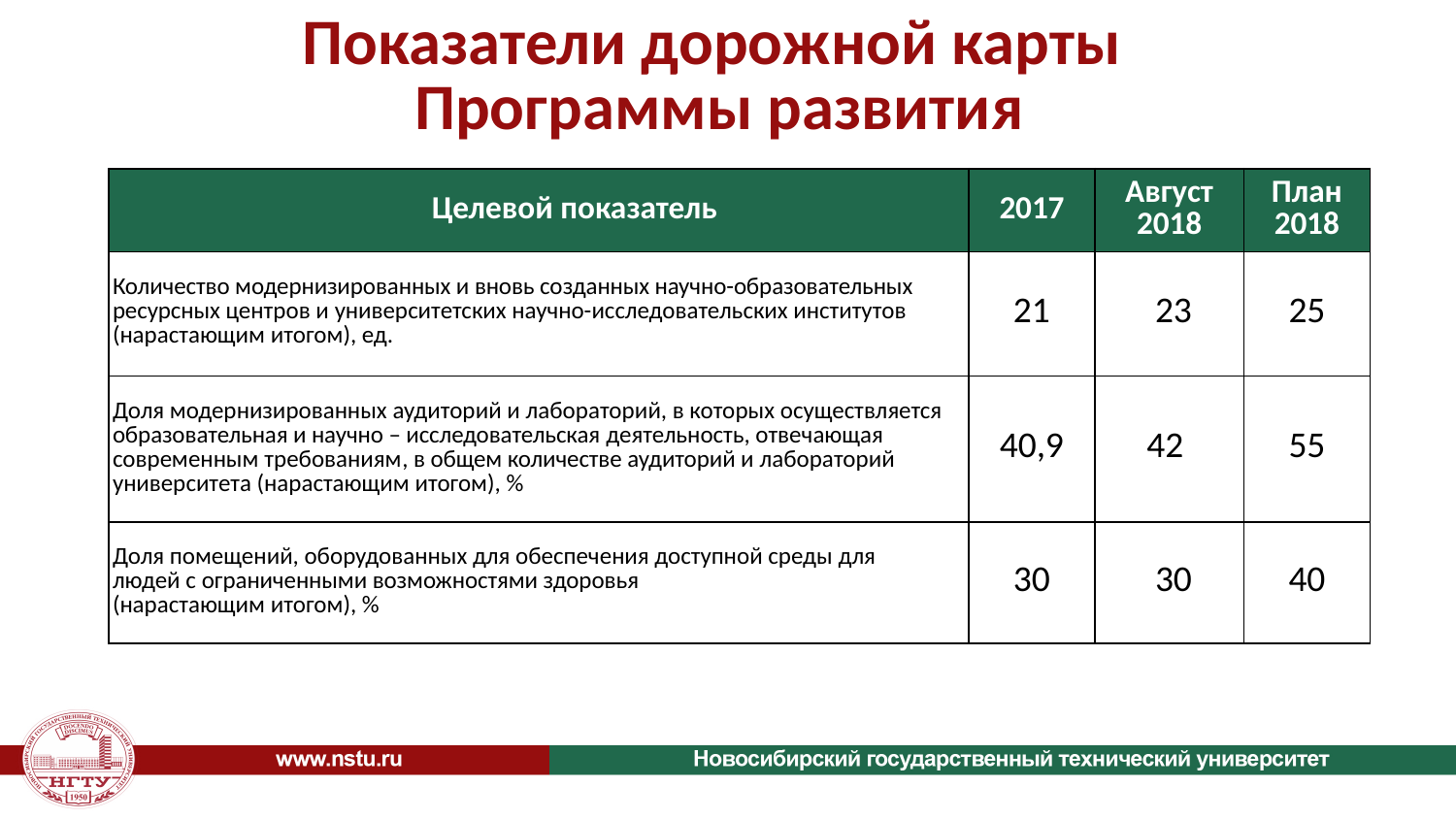

# Показатели дорожной карты Программы развития
| Целевой показатель | 2017 | Август 2018 | План 2018 |
| --- | --- | --- | --- |
| Количество модернизированных и вновь созданных научно-образовательных ресурсных центров и университетских научно-исследовательских институтов (нарастающим итогом), ед. | 21 | 23 | 25 |
| Доля модернизированных аудиторий и лабораторий, в которых осуществляется образовательная и научно – исследовательская деятельность, отвечающая современным требованиям, в общем количестве аудиторий и лабораторий университета (нарастающим итогом), % | 40,9 | 42 | 55 |
| Доля помещений, оборудованных для обеспечения доступной среды для людей с ограниченными возможностями здоровья (нарастающим итогом), % | 30 | 30 | 40 |